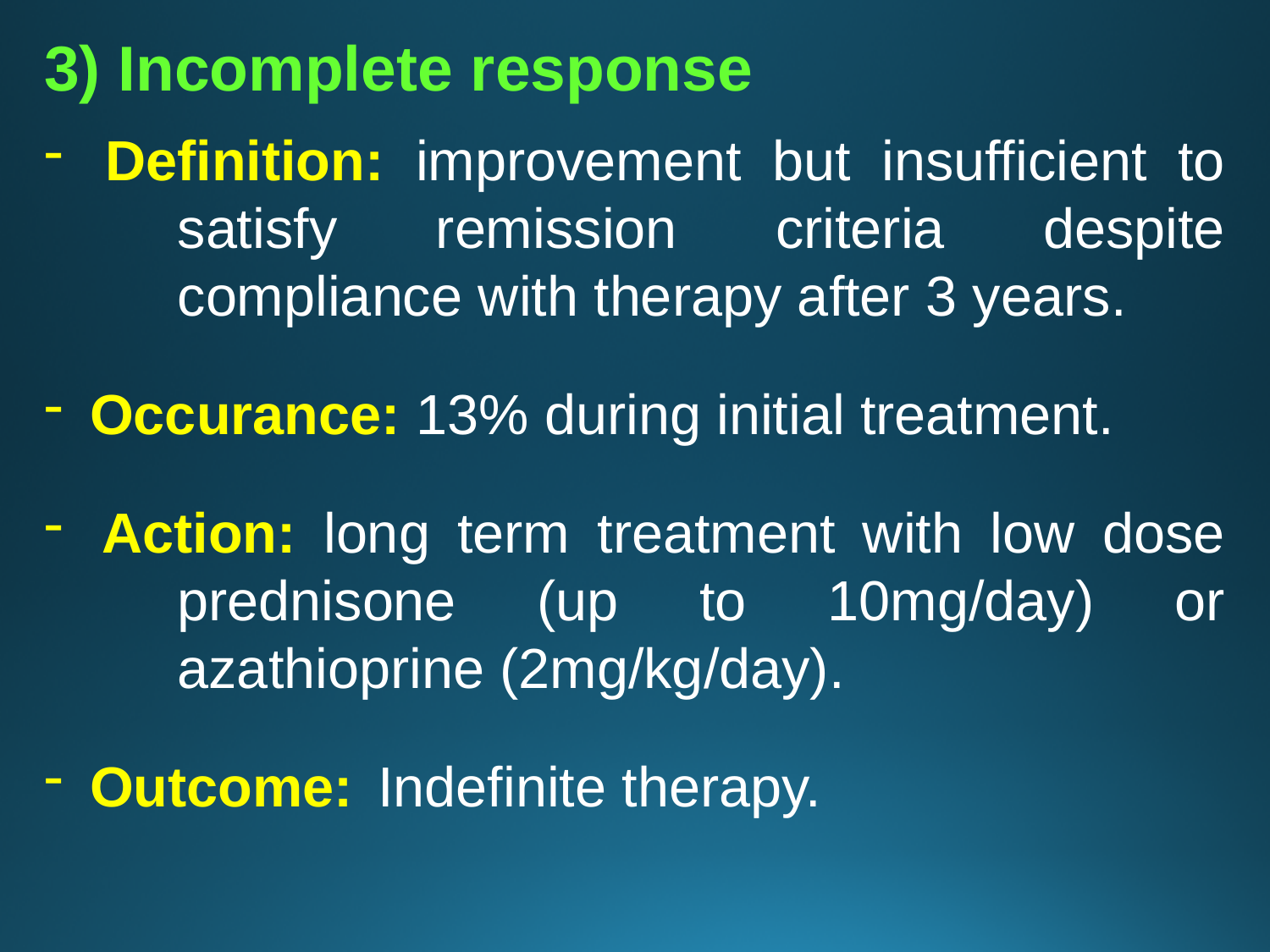

3) Incomplete response

 Definition: improvement but insufficient to satisfy remission criteria despite compliance with therapy after 3 years.

 Occurance: 13% during initial treatment.

 Action: long term treatment with low dose prednisone (up to 10mg/day) or azathioprine (2mg/kg/day).

 Outcome: Indefinite therapy.